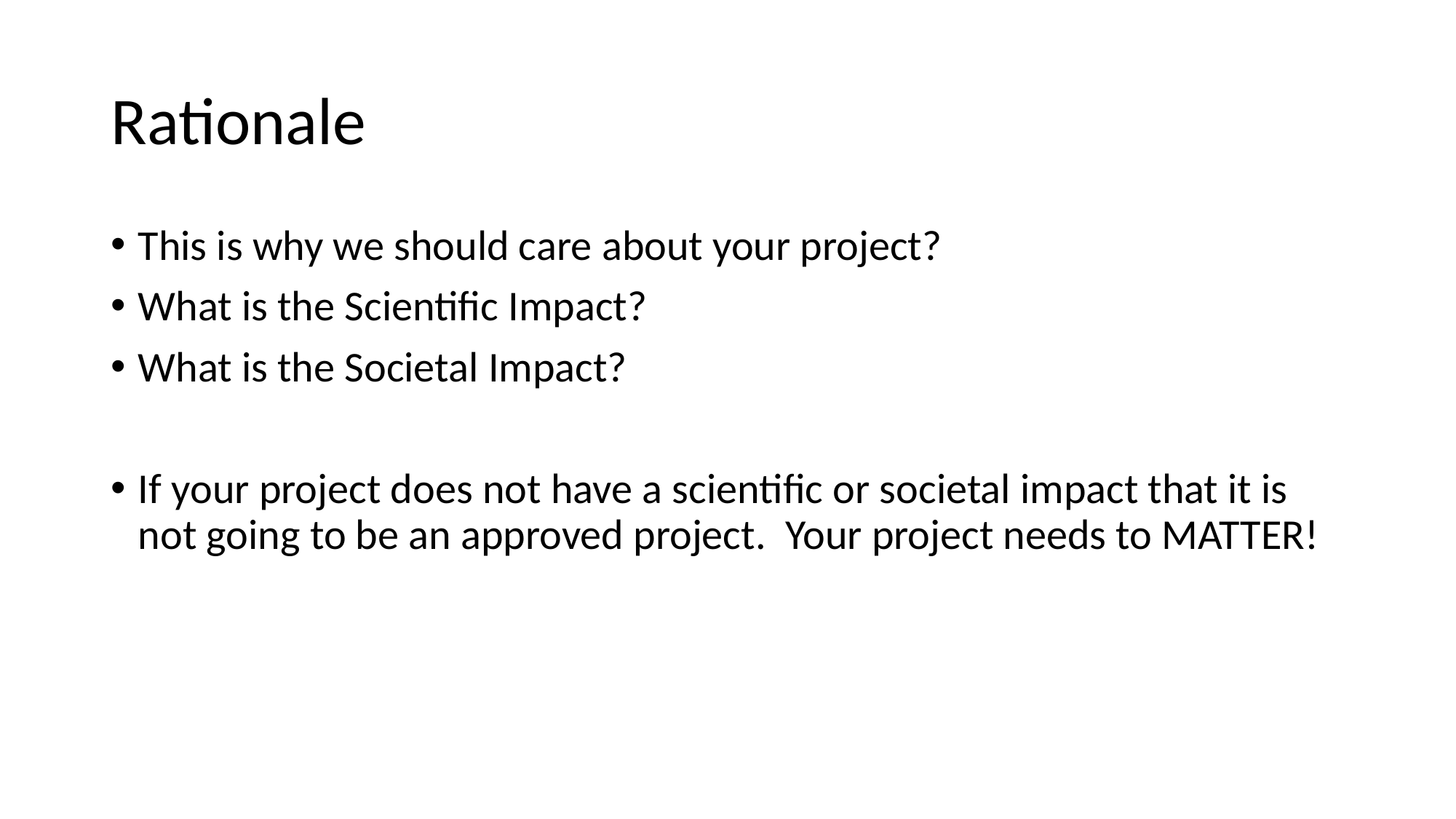

# Rationale
This is why we should care about your project?
What is the Scientific Impact?
What is the Societal Impact?

If your project does not have a scientific or societal impact that it is not going to be an approved project.  Your project needs to MATTER!